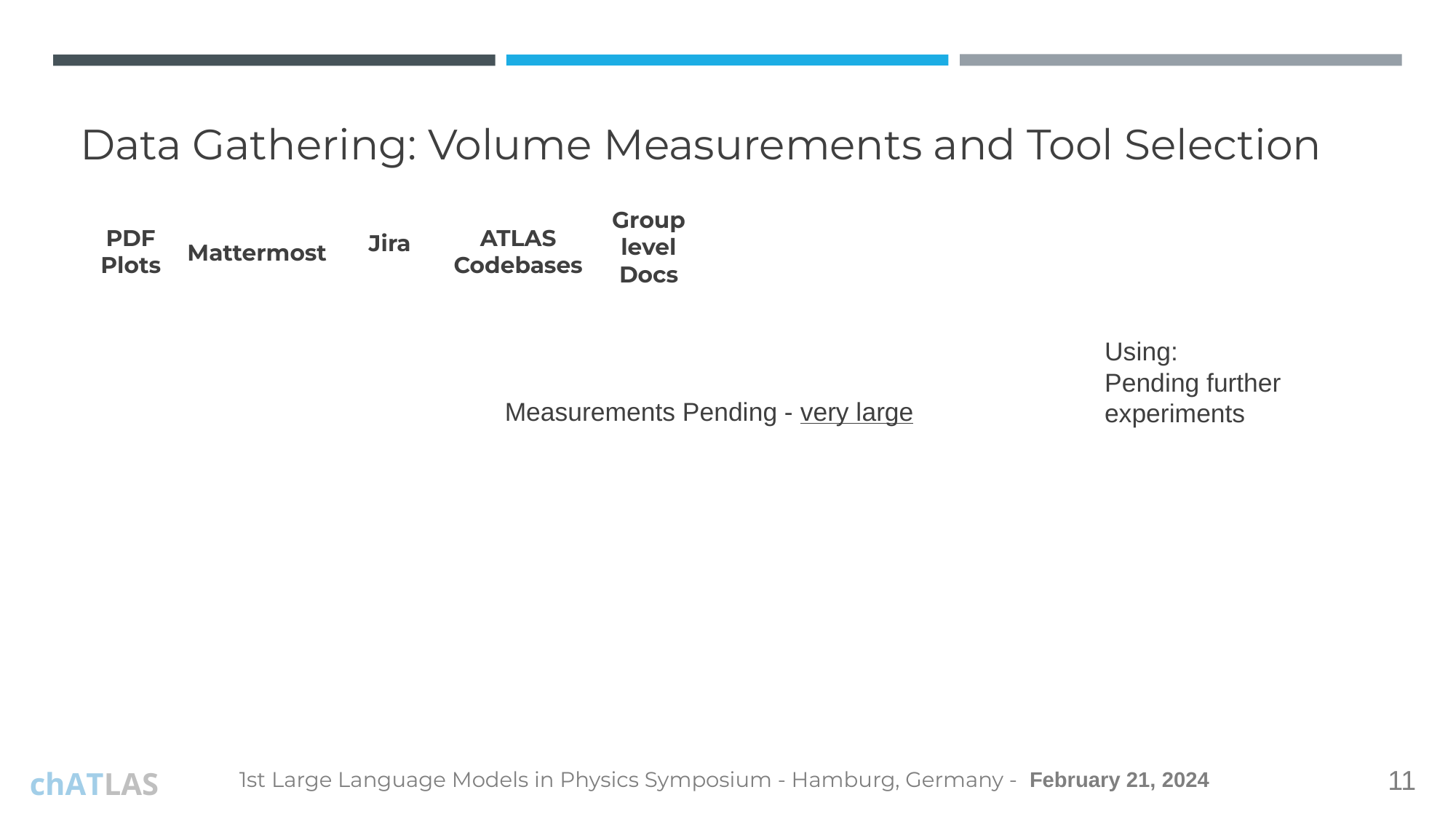

# Data Gathering: Volume Measurements and Tool Selection
Group level Docs
PDF Plots
ATLAS Codebases
Jira
Mattermost
Using:
Pending further experiments
Measurements Pending - very large
11